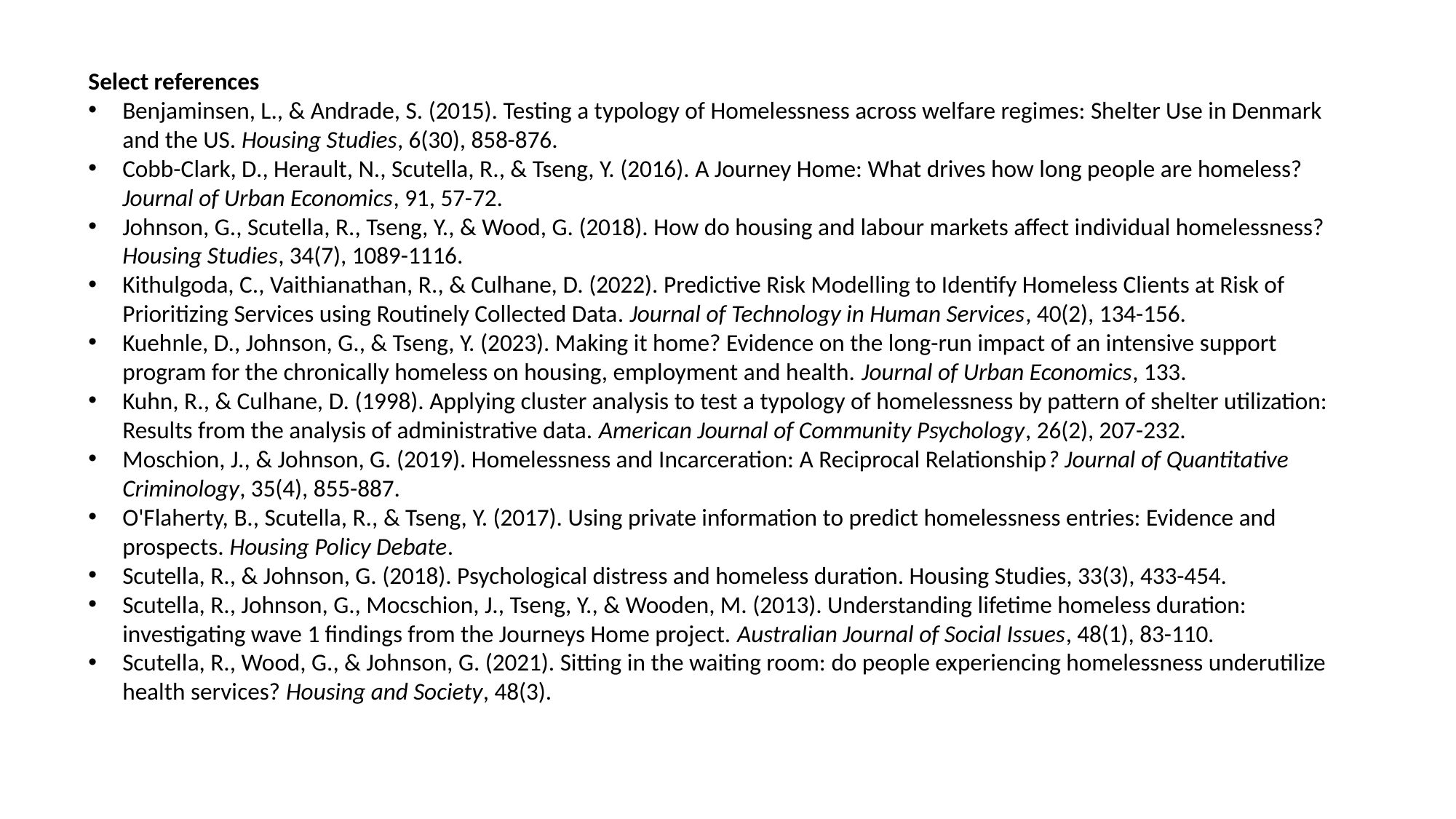

Select references
Benjaminsen, L., & Andrade, S. (2015). Testing a typology of Homelessness across welfare regimes: Shelter Use in Denmark and the US. Housing Studies, 6(30), 858-876.
Cobb-Clark, D., Herault, N., Scutella, R., & Tseng, Y. (2016). A Journey Home: What drives how long people are homeless? Journal of Urban Economics, 91, 57-72.
Johnson, G., Scutella, R., Tseng, Y., & Wood, G. (2018). How do housing and labour markets affect individual homelessness? Housing Studies, 34(7), 1089-1116.
Kithulgoda, C., Vaithianathan, R., & Culhane, D. (2022). Predictive Risk Modelling to Identify Homeless Clients at Risk of Prioritizing Services using Routinely Collected Data. Journal of Technology in Human Services, 40(2), 134-156.
Kuehnle, D., Johnson, G., & Tseng, Y. (2023). Making it home? Evidence on the long-run impact of an intensive support program for the chronically homeless on housing, employment and health. Journal of Urban Economics, 133.
Kuhn, R., & Culhane, D. (1998). Applying cluster analysis to test a typology of homelessness by pattern of shelter utilization: Results from the analysis of administrative data. American Journal of Community Psychology, 26(2), 207-232.
Moschion, J., & Johnson, G. (2019). Homelessness and Incarceration: A Reciprocal Relationship? Journal of Quantitative Criminology, 35(4), 855-887.
O'Flaherty, B., Scutella, R., & Tseng, Y. (2017). Using private information to predict homelessness entries: Evidence and prospects. Housing Policy Debate.
Scutella, R., & Johnson, G. (2018). Psychological distress and homeless duration. Housing Studies, 33(3), 433-454.
Scutella, R., Johnson, G., Mocschion, J., Tseng, Y., & Wooden, M. (2013). Understanding lifetime homeless duration: investigating wave 1 findings from the Journeys Home project. Australian Journal of Social Issues, 48(1), 83-110.
Scutella, R., Wood, G., & Johnson, G. (2021). Sitting in the waiting room: do people experiencing homelessness underutilize health services? Housing and Society, 48(3).